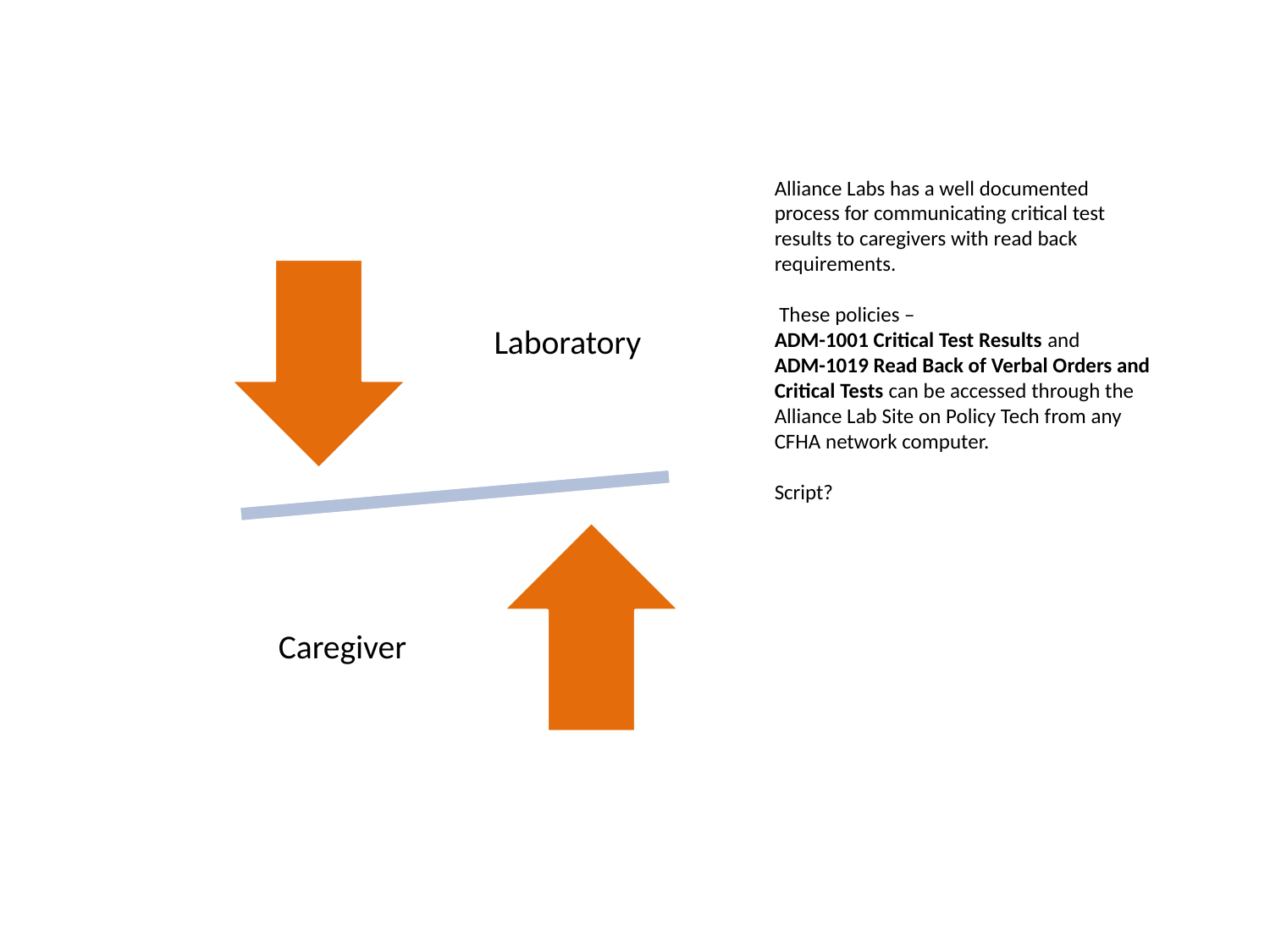

Alliance Labs has a well documented process for communicating critical test results to caregivers with read back requirements.

 These policies –
ADM-1001 Critical Test Results and
ADM-1019 Read Back of Verbal Orders and Critical Tests can be accessed through the Alliance Lab Site on Policy Tech from any CFHA network computer.

Script?
Laboratory
Caregiver